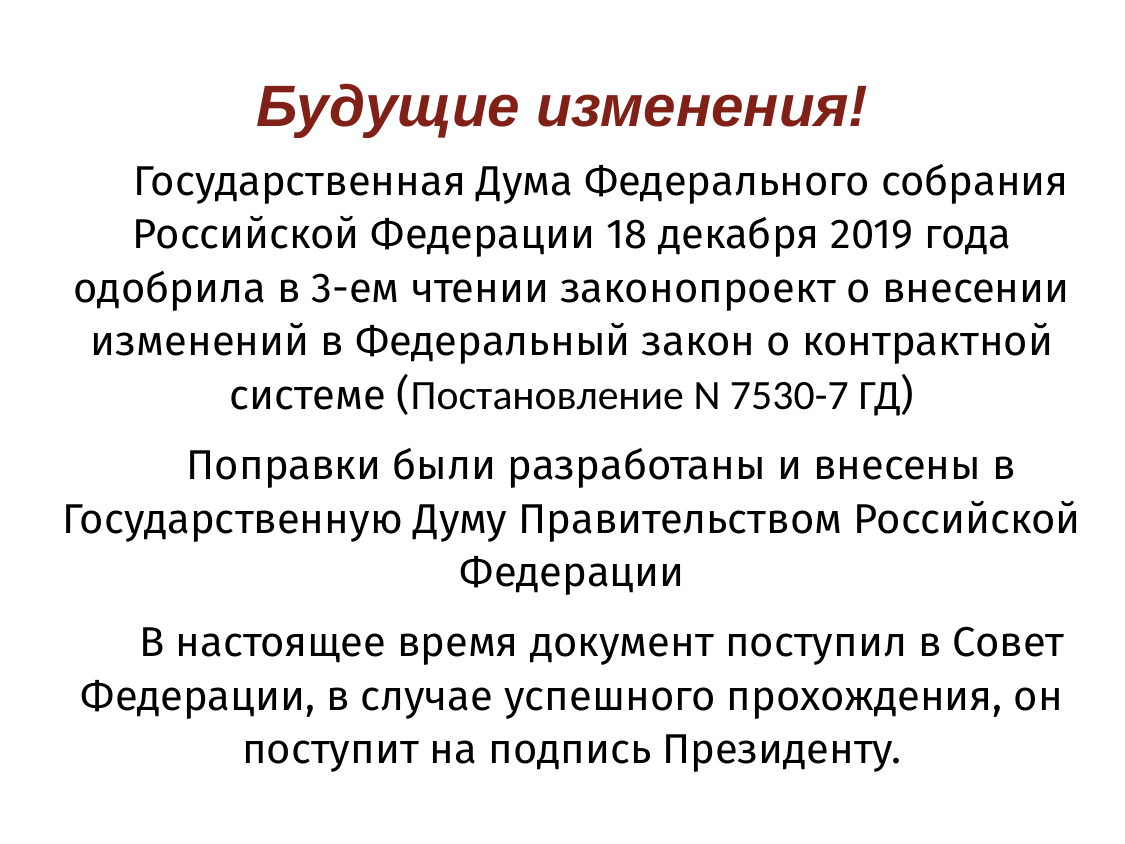

Будущие изменения!
Государственная Дума Федерального собрания Российской Федерации 18 декабря 2019 года одобрила в 3-ем чтении законопроект о внесении изменений в Федеральный закон о контрактной системе (Постановление N 7530-7 ГД)
Поправки были разработаны и внесены в Государственную Думу Правительством Российской Федерации
В настоящее время документ поступил в Совет Федерации, в случае успешного прохождения, он поступит на подпись Президенту.